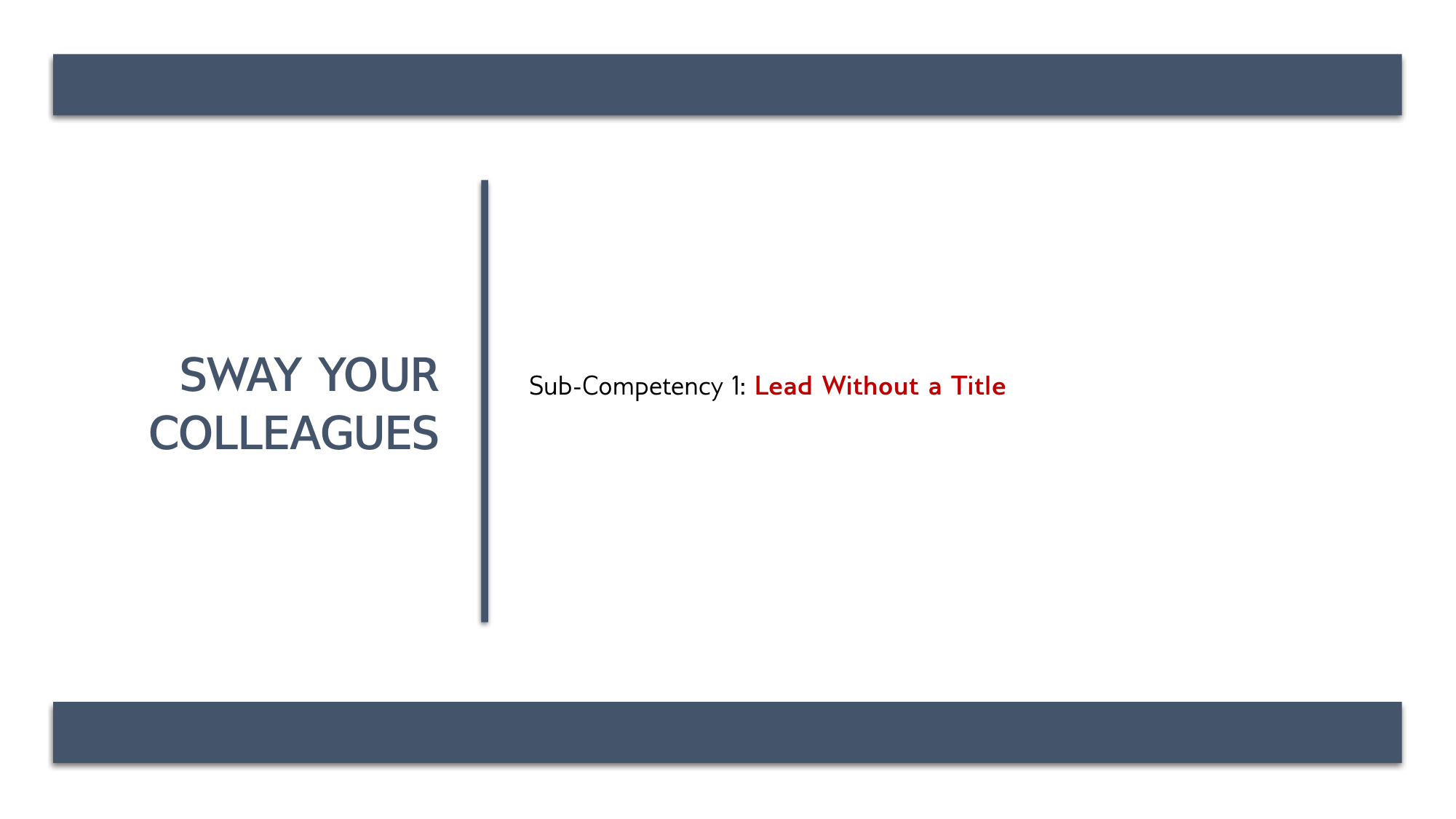

Sway your colleagues
Sub-Competency 1: Lead Without a Title